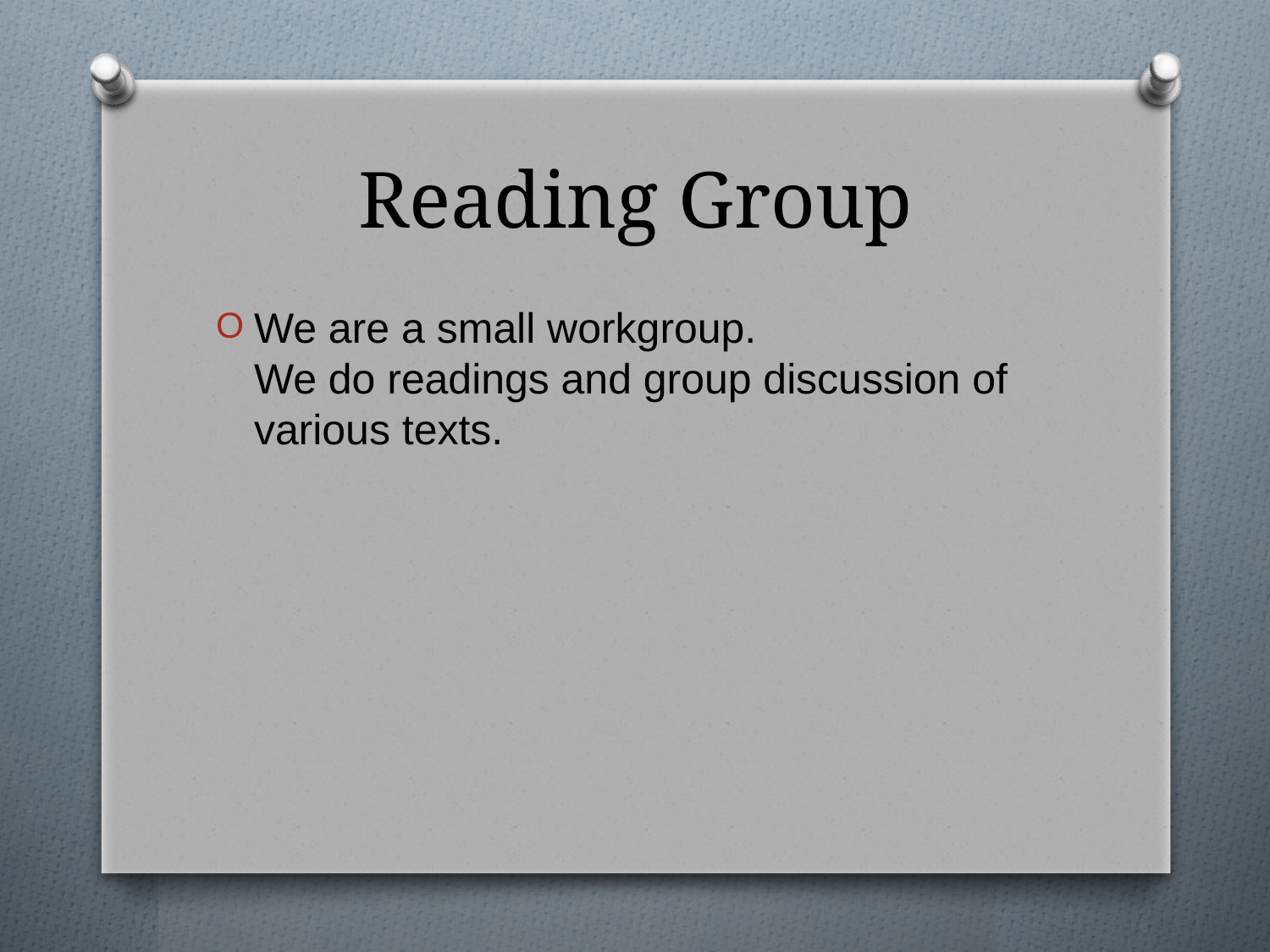

# Reading Group
We are a small workgroup.
We do readings and group discussion of various texts.